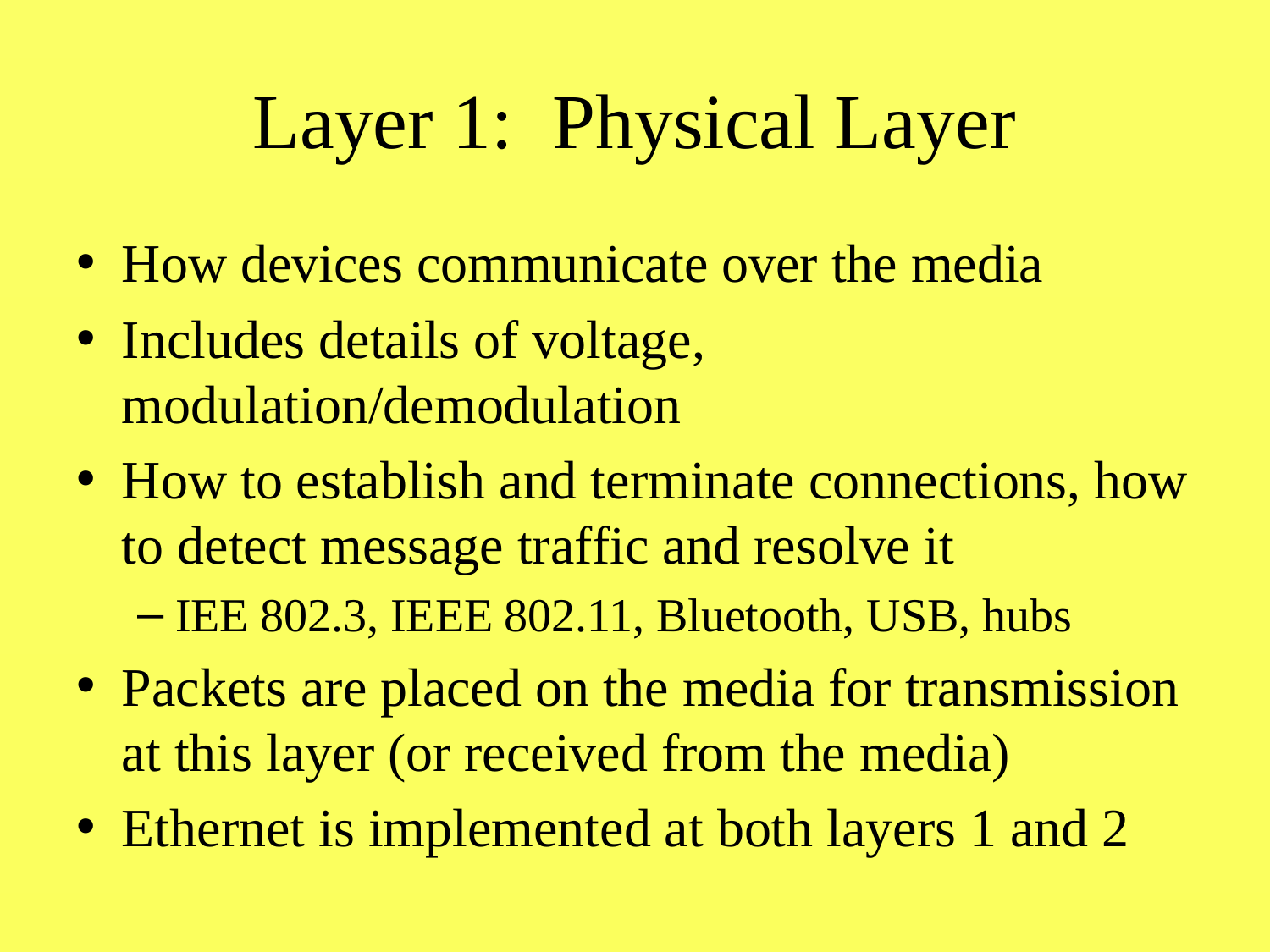

# Layer 1:  Physical Layer
How devices communicate over the media
Includes details of voltage, modulation/demodulation
How to establish and terminate connections, how to detect message traffic and resolve it
IEE 802.3, IEEE 802.11, Bluetooth, USB, hubs
Packets are placed on the media for transmission at this layer (or received from the media)
Ethernet is implemented at both layers 1 and 2